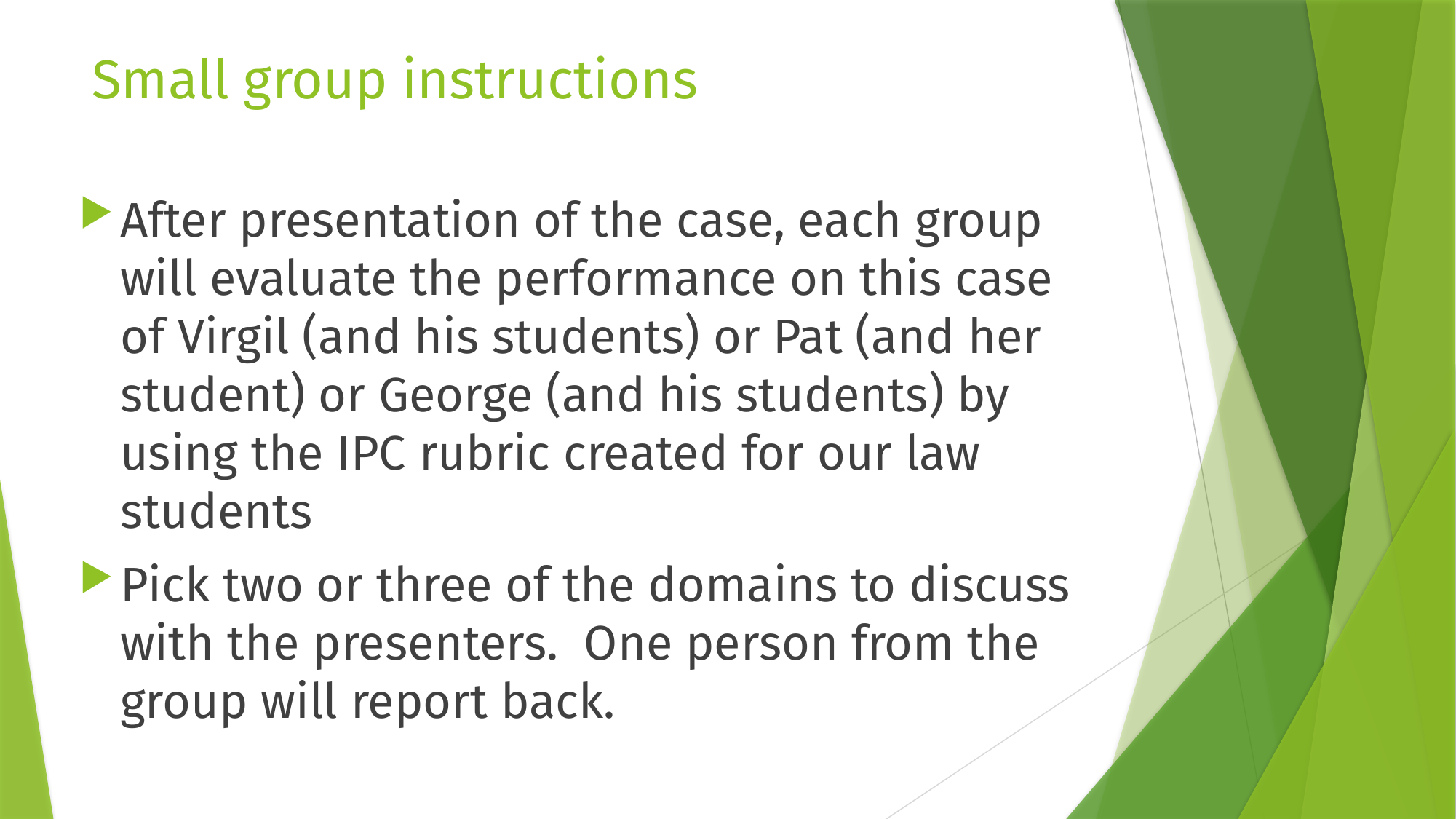

# Small group instructions
After presentation of the case, each group will evaluate the performance on this case of Virgil (and his students) or Pat (and her student) or George (and his students) by using the IPC rubric created for our law students
Pick two or three of the domains to discuss with the presenters.  One person from the group will report back.